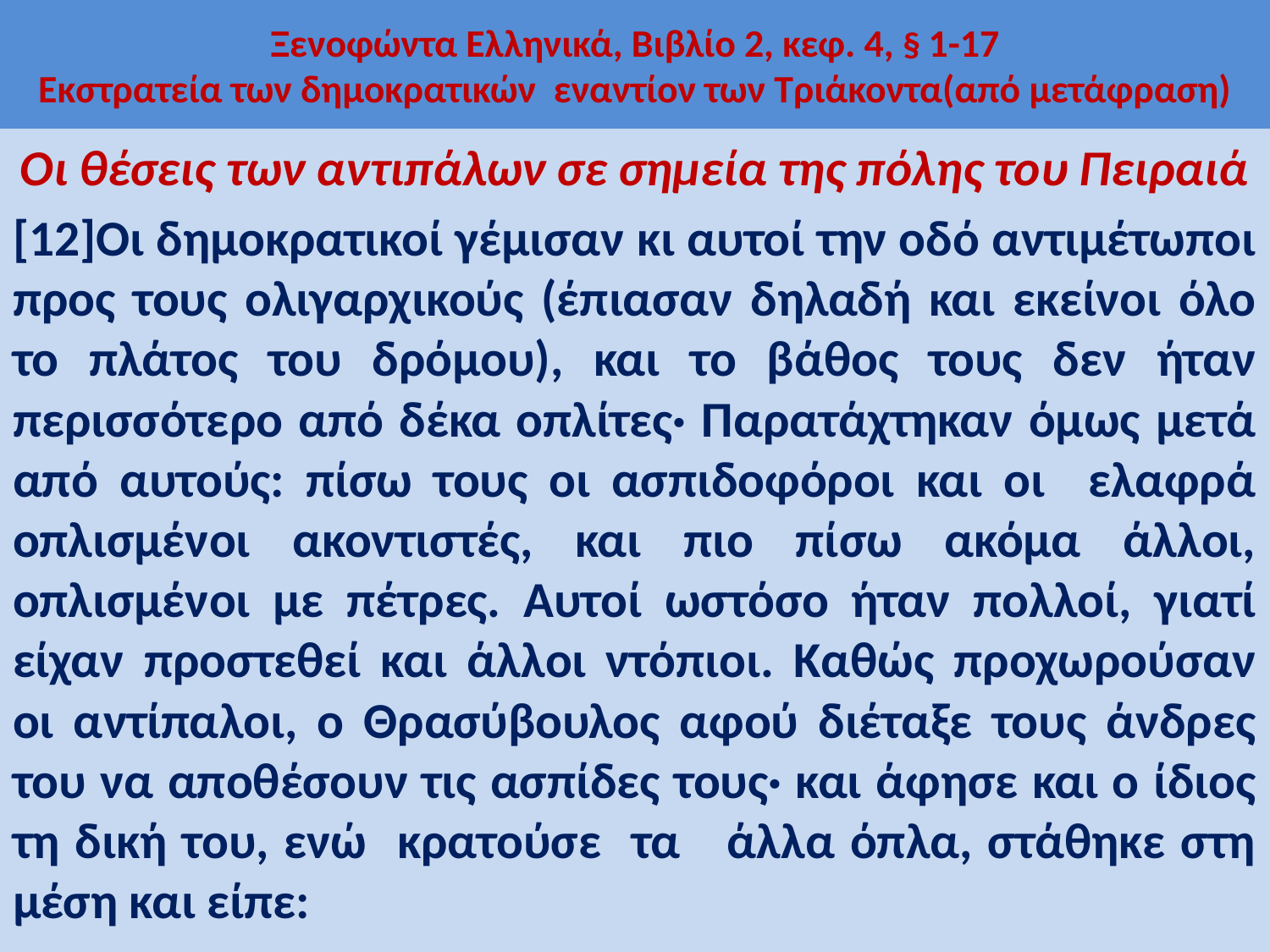

# Ξενοφώντα Ελληνικά, Βιβλίο 2, κεφ. 4, § 1-17 Εκστρατεία των δημοκρατικών  εναντίον των Τριάκοντα(από μετάφραση)
Οι θέσεις των αντιπάλων σε σημεία της πόλης του Πειραιά
[12]Οι δημοκρατικοί γέμισαν κι αυτοί την οδό αντιμέτωποι προς τους ολιγαρχικούς (έπιασαν δηλαδή και εκείνοι όλο το πλάτος του δρόμου), και το βάθος τους δεν ήταν περισσότερο από δέκα οπλίτες· Παρατάχτηκαν όμως μετά από αυτούς: πίσω τους οι ασπιδοφόροι και οι  ελαφρά οπλισμένοι ακοντιστές, και πιο πίσω ακόμα άλλοι, οπλισμένοι με πέτρες. Αυτοί ωστόσο ήταν πολλοί, γιατί είχαν προστεθεί και άλλοι ντόπιοι. Καθώς προχωρούσαν οι αντίπαλοι, ο Θρασύβουλος αφού διέταξε τους άνδρες του να αποθέσουν τις ασπίδες τους· και άφησε και ο ίδιος τη δική του, ενώ  κρατούσε  τα   άλλα όπλα, στάθηκε στη μέση και είπε: